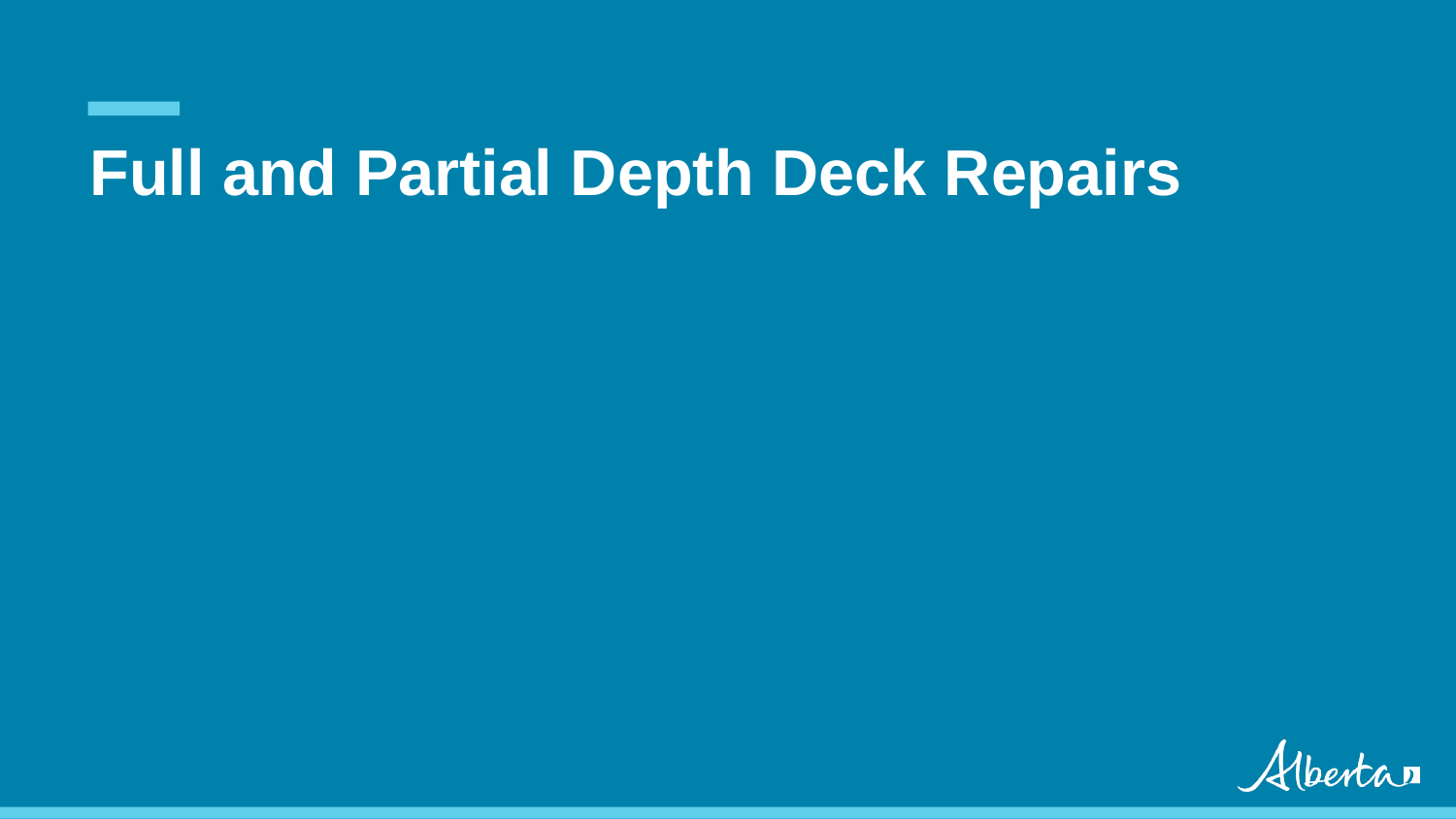

# Full and Partial Depth Deck Repairs